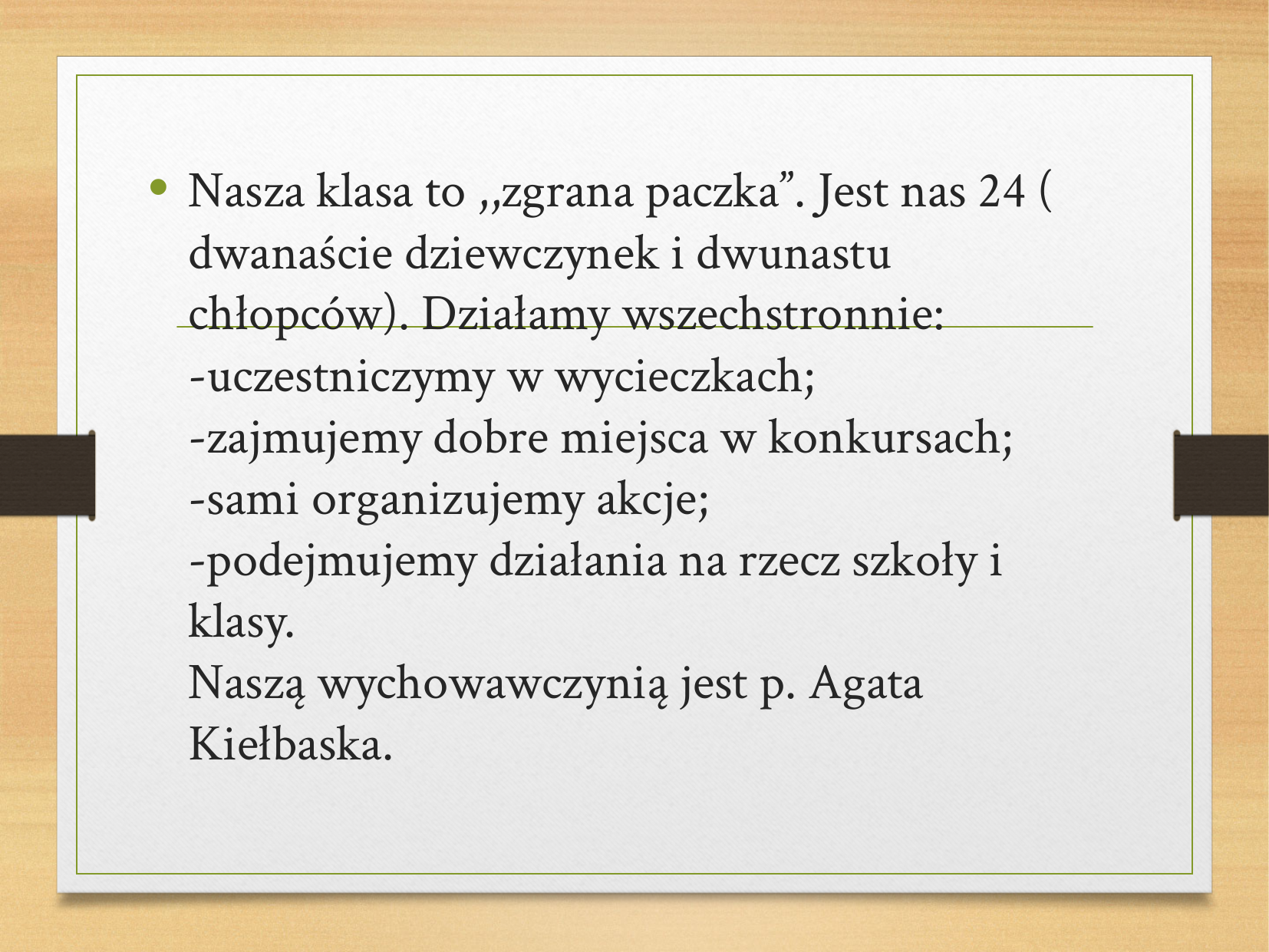

Nasza klasa to ,,zgrana paczka”. Jest nas 24 ( dwanaście dziewczynek i dwunastu chłopców). Działamy wszechstronnie:
-uczestniczymy w wycieczkach;
-zajmujemy dobre miejsca w konkursach;
-sami organizujemy akcje;
-podejmujemy działania na rzecz szkoły i klasy.
Naszą wychowawczynią jest p. Agata Kiełbaska.